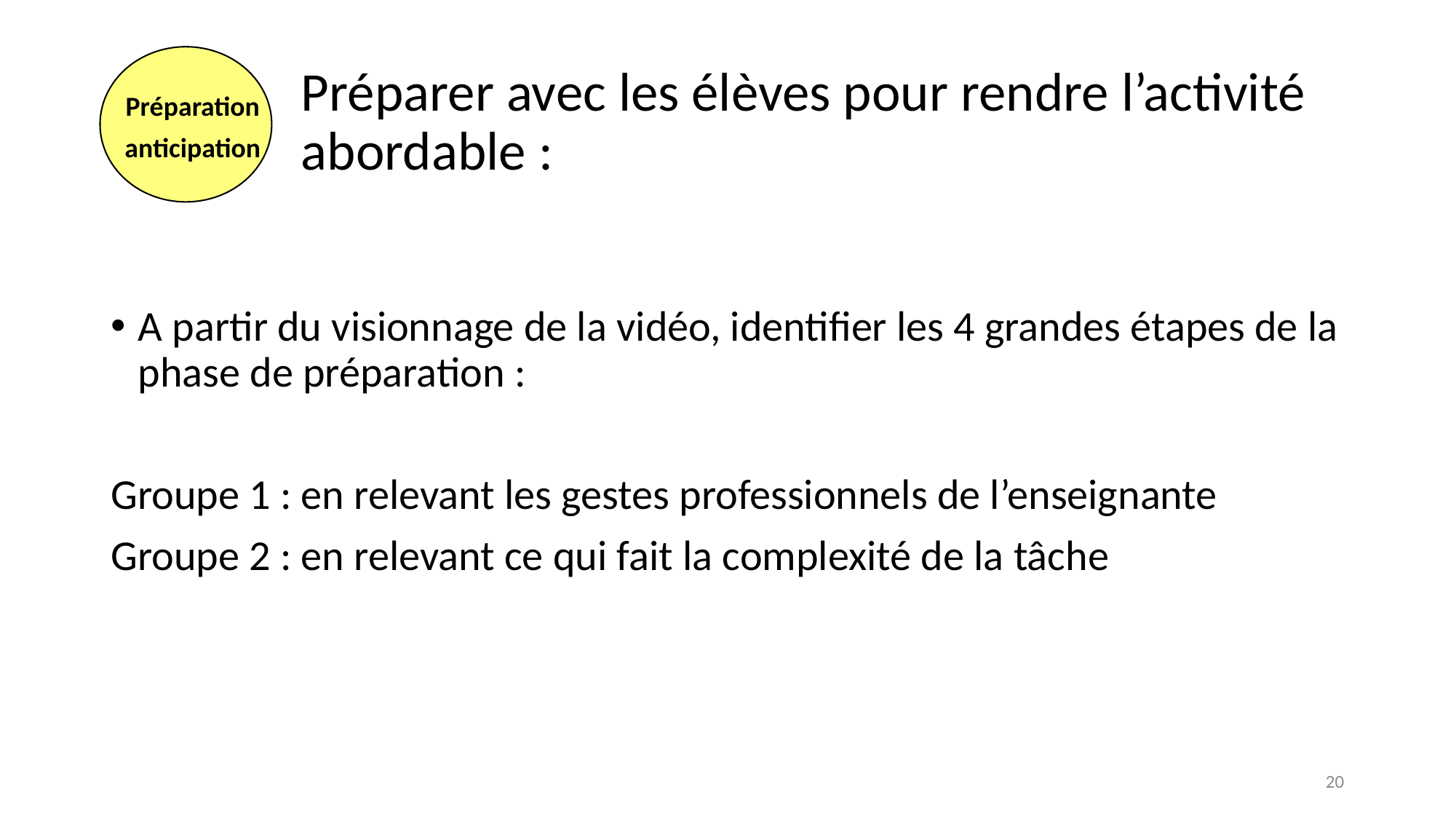

Préparation
anticipation

# Préparer avec les élèves pour rendre l’activité abordable :
A partir du visionnage de la vidéo, identifier les 4 grandes étapes de la phase de préparation :

Groupe 1 : en relevant les gestes professionnels de l’enseignante
Groupe 2 : en relevant ce qui fait la complexité de la tâche

20